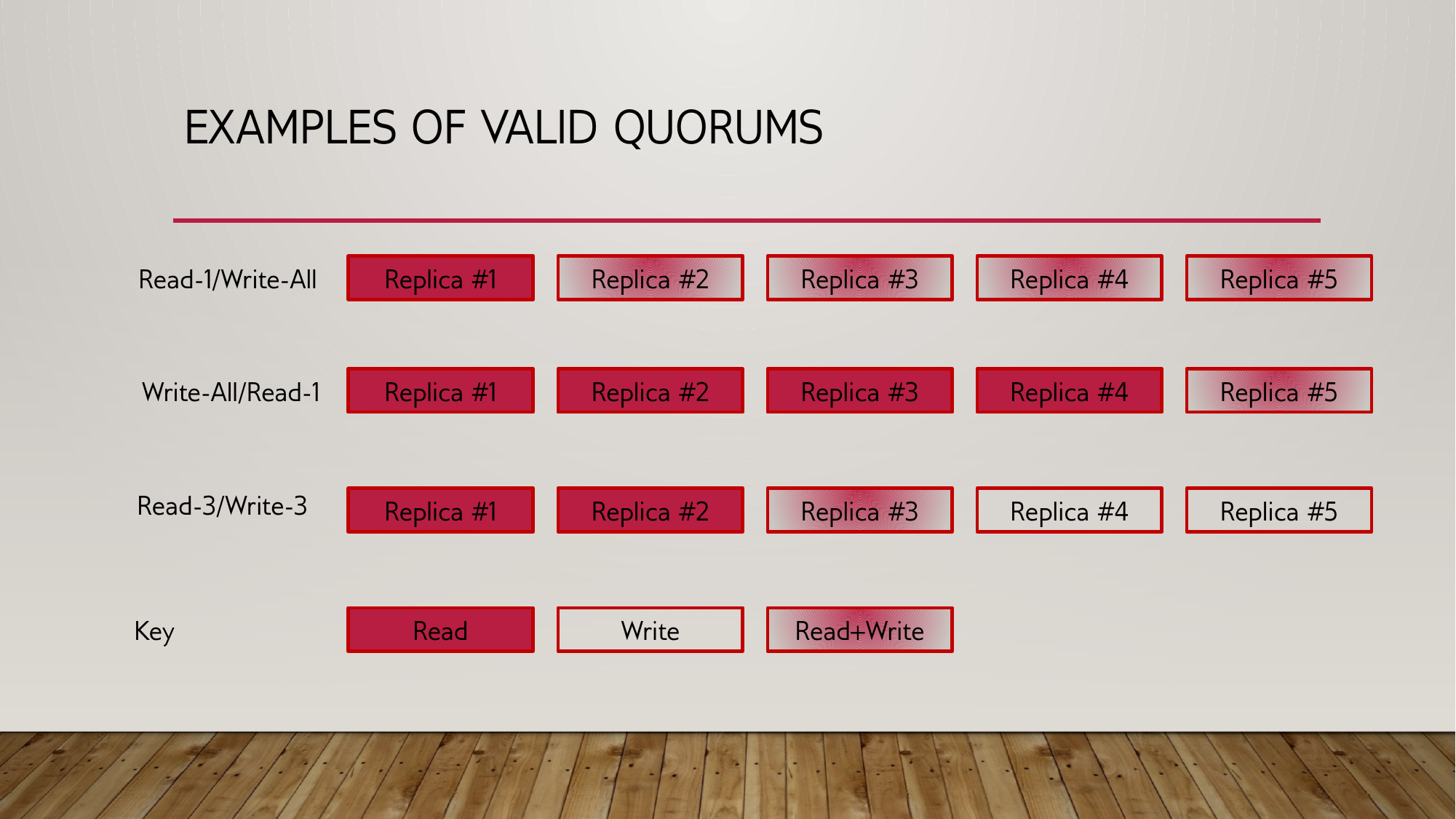

# Examples OF Valid QUORUMS
Read-1/Write-All
Replica #1
Replica #2
Replica #3
Replica #4
Replica #5
Replica #1
Replica #2
Replica #3
Replica #4
Replica #5
Write-All/Read-1
Read-3/Write-3
Replica #1
Replica #2
Replica #3
Replica #4
Replica #5
Key
Read
Write
Read+Write